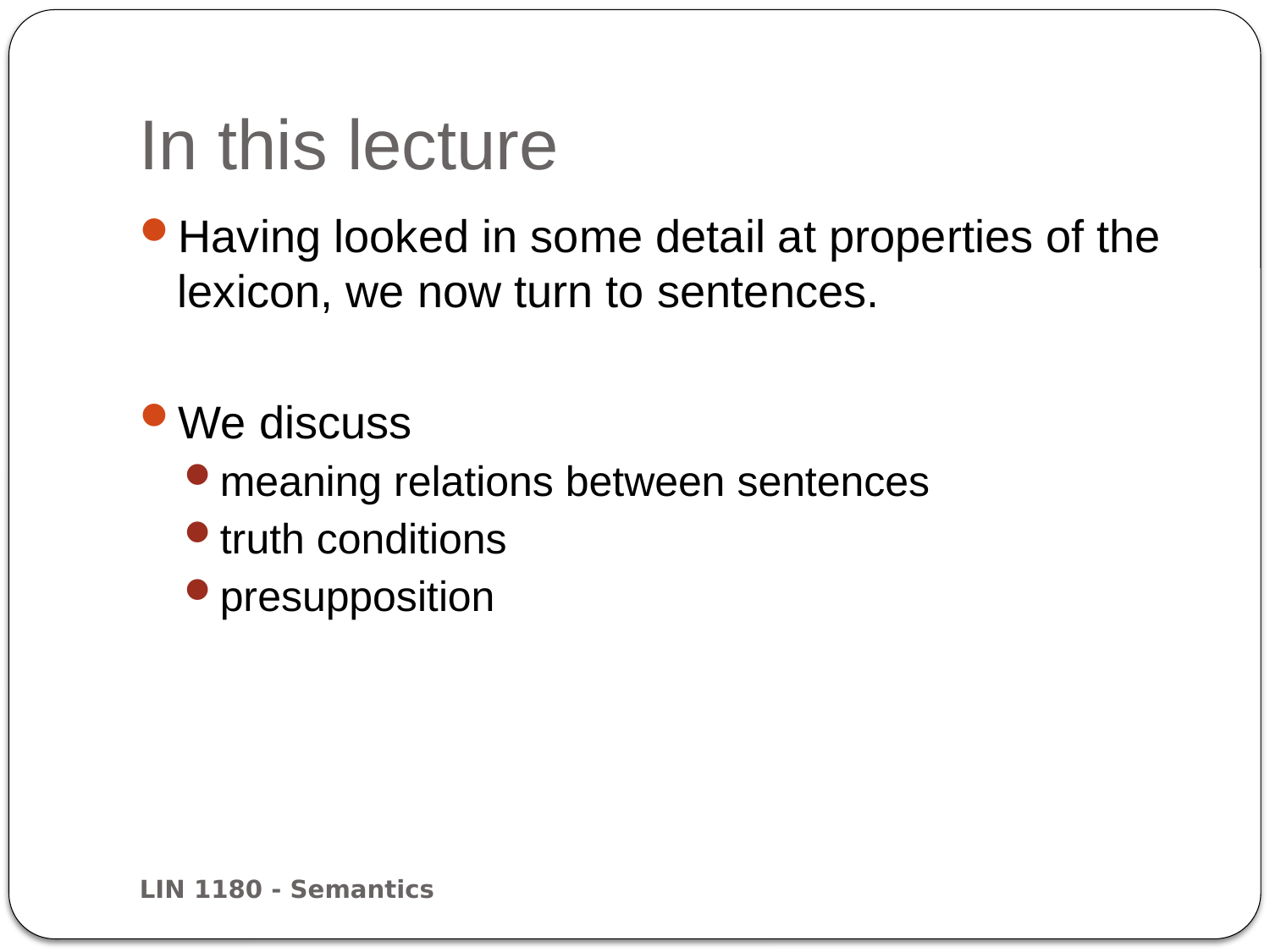

# In this lecture
Having looked in some detail at properties of the lexicon, we now turn to sentences.

We discuss
meaning relations between sentences
truth conditions
presupposition
LIN 1180 - Semantics